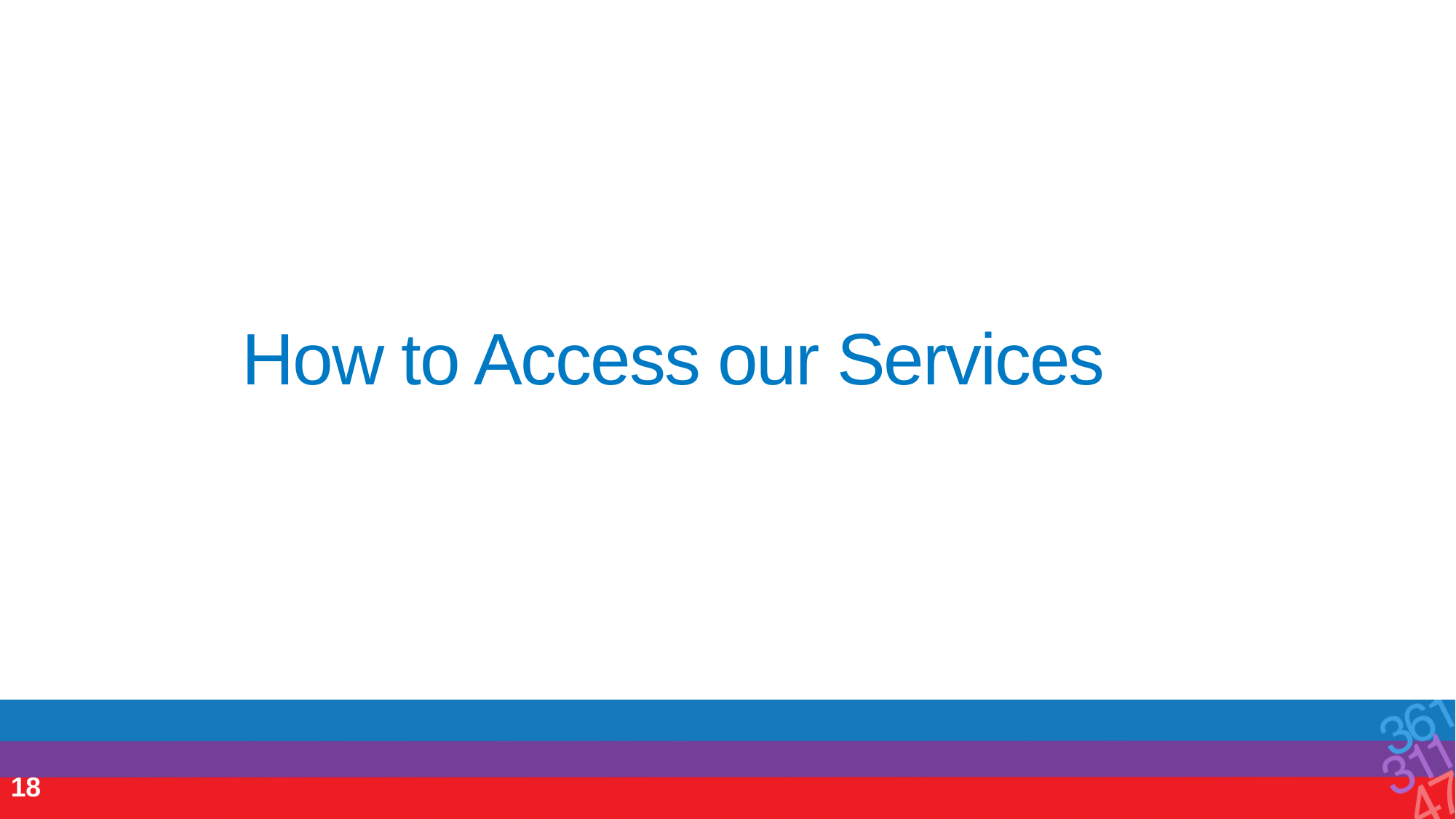

# How to Access our Services
18